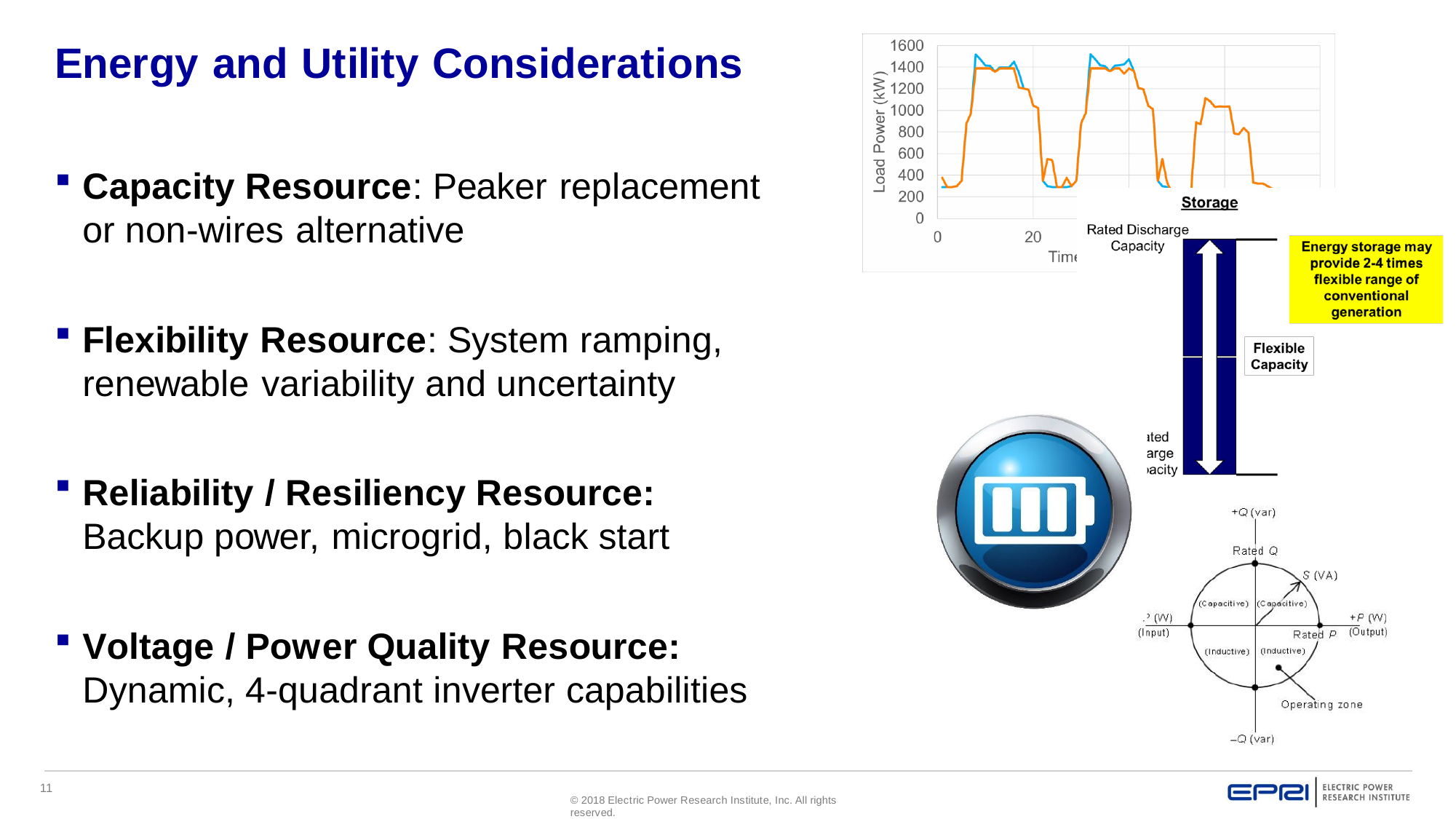

# Energy and Utility Considerations
Capacity Resource: Peaker replacement or non-wires alternative

Flexibility Resource: System ramping,
renewable variability and uncertainty

Reliability / Resiliency Resource: Backup power, microgrid, black start

Voltage / Power Quality Resource: Dynamic, 4-quadrant inverter capabilities

11
© 2018 Electric Power Research Institute, Inc. All rights reserved.